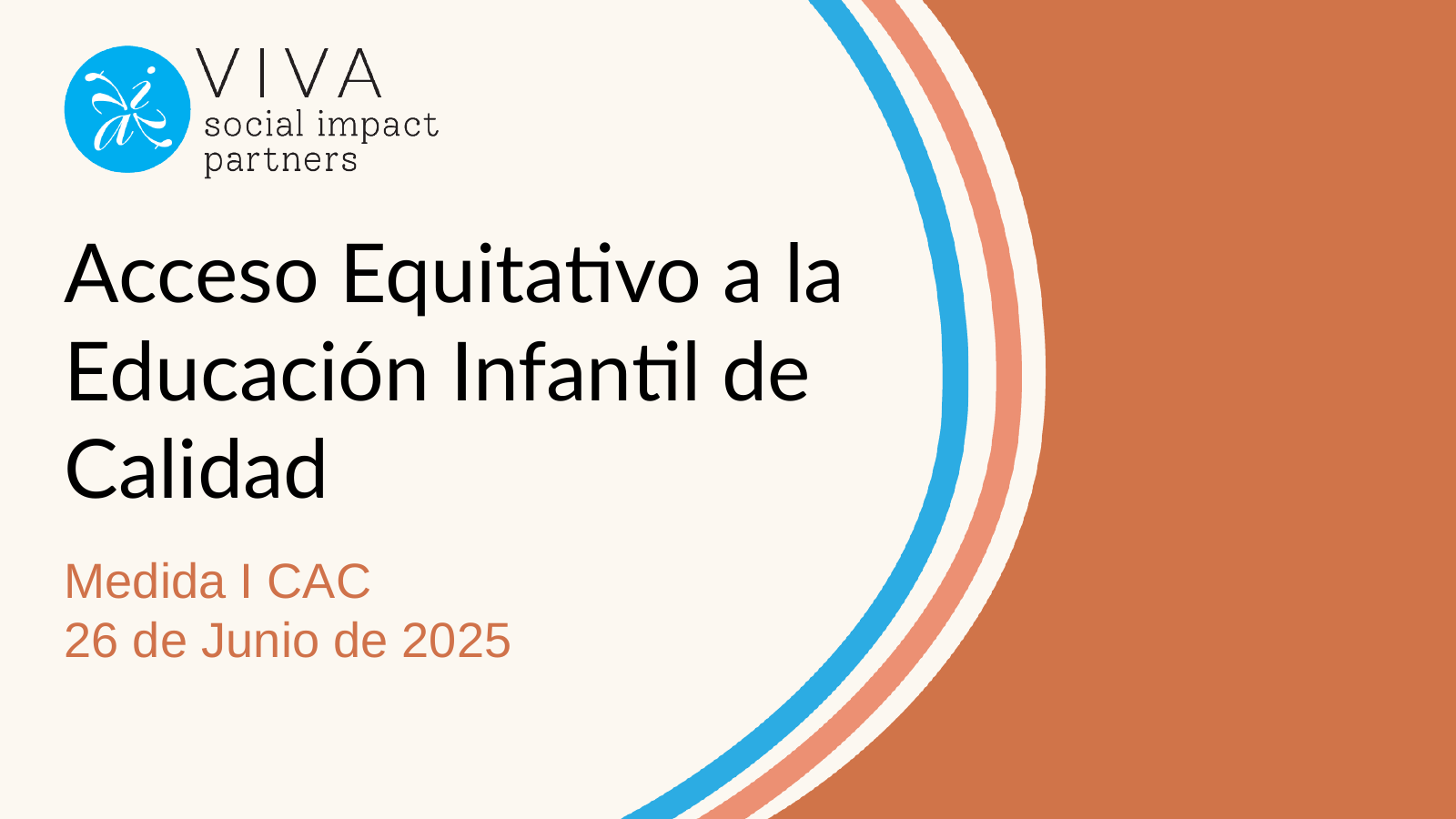

# Acceso Equitativo a la Educación Infantil de Calidad
Medida I CAC
26 de Junio de 2025